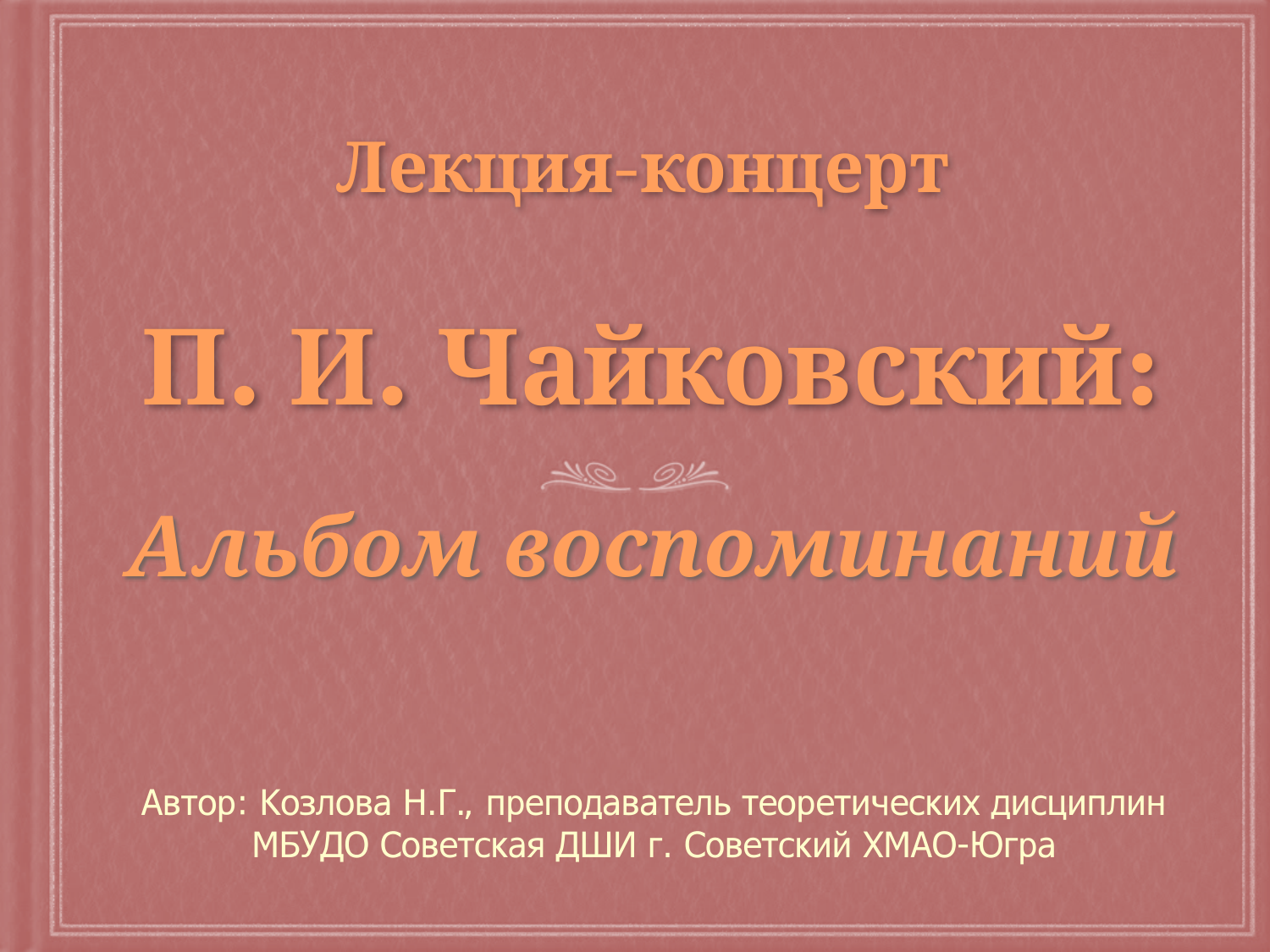

Лекция-концерт

П. И. Чайковский:
Альбом воспоминаний
Автор: Козлова Н.Г., преподаватель теоретических дисциплин
МБУДО Советская ДШИ г. Советский ХМАО-Югра